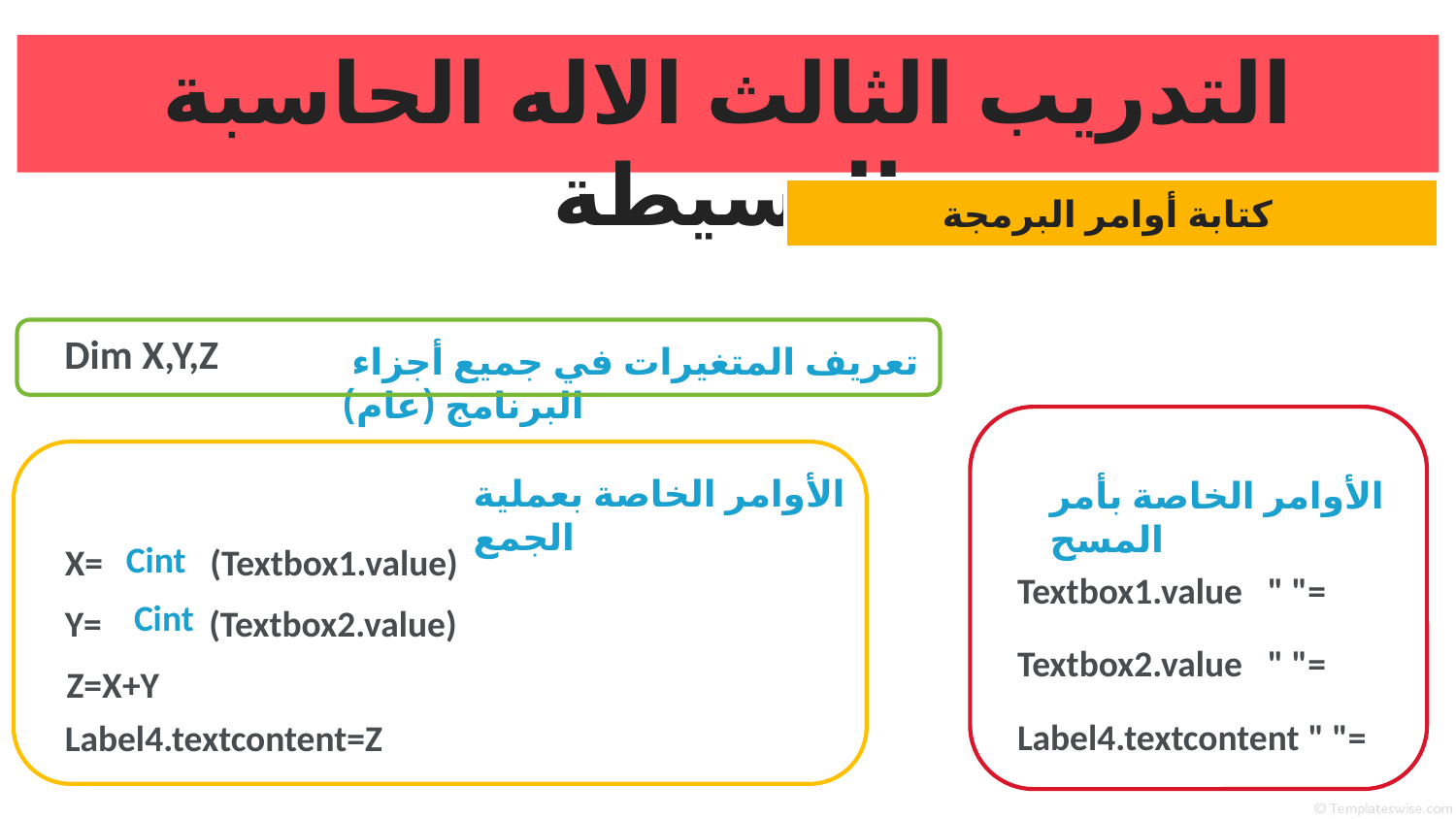

التدريب الثالث الاله الحاسبة البسيطة

كتابة أوامر البرمجة

Dim X,Y,Z
تعريف المتغيرات في جميع أجزاء  البرنامج (عام)

الأوامر الخاصة بعملية الجمع
الأوامر الخاصة بأمر المسح
Cint
X=             (Textbox1.value)
Textbox1.value   " "=
Cint
Y=             (Textbox2.value)
Textbox2.value   " "=
Z=X+Y
Label4.textcontent " "=
Label4.textcontent=Z